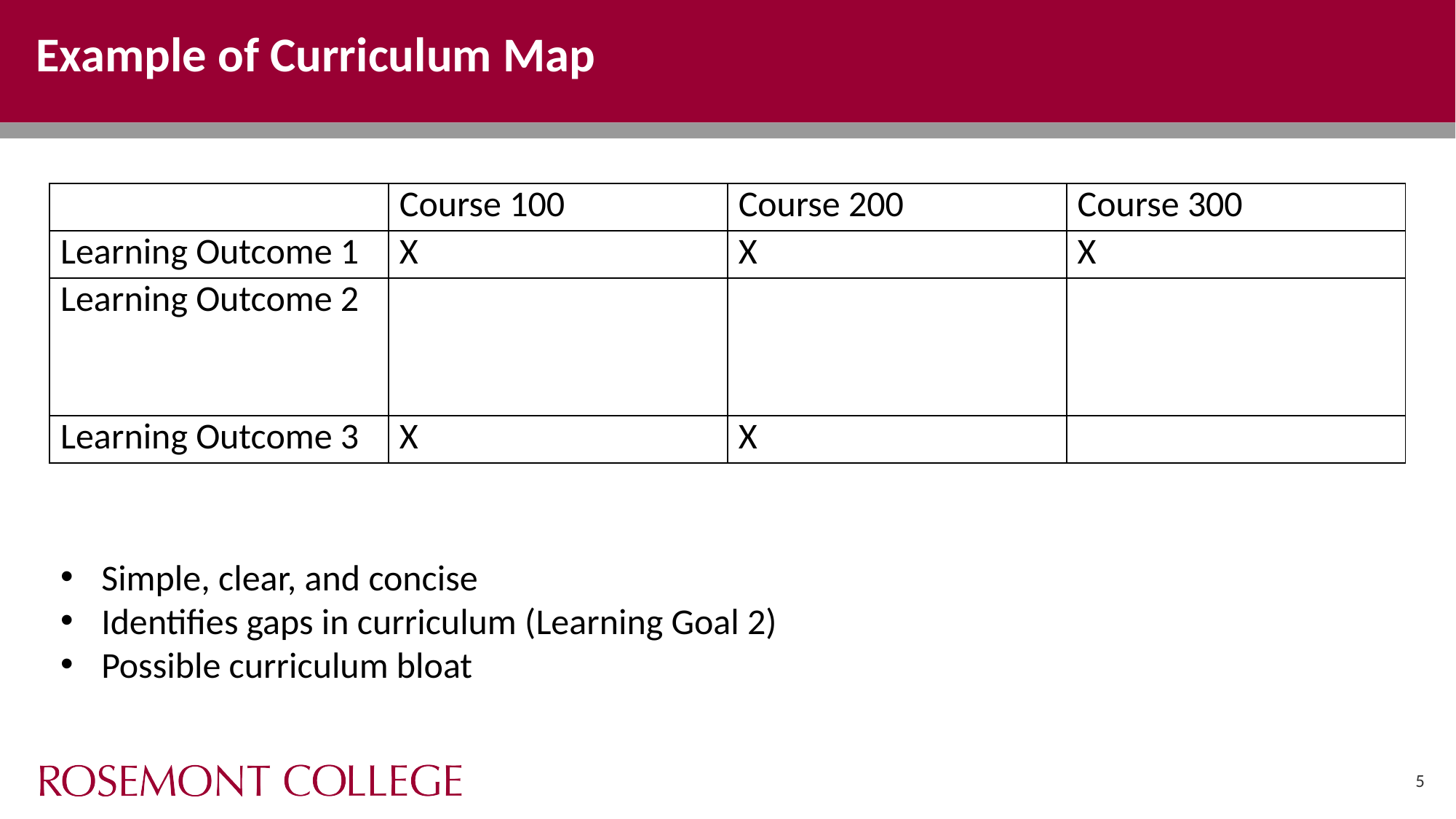

# Example of Curriculum Map
|  | Course 100 | Course 200 | Course 300 |
| --- | --- | --- | --- |
| Learning Outcome 1 | X | X | X |
| Learning Outcome 2 |  |  |  |
| Learning Outcome 3 | X | X |  |
Simple, clear, and concise
Identifies gaps in curriculum (Learning Goal 2)
Possible curriculum bloat
5